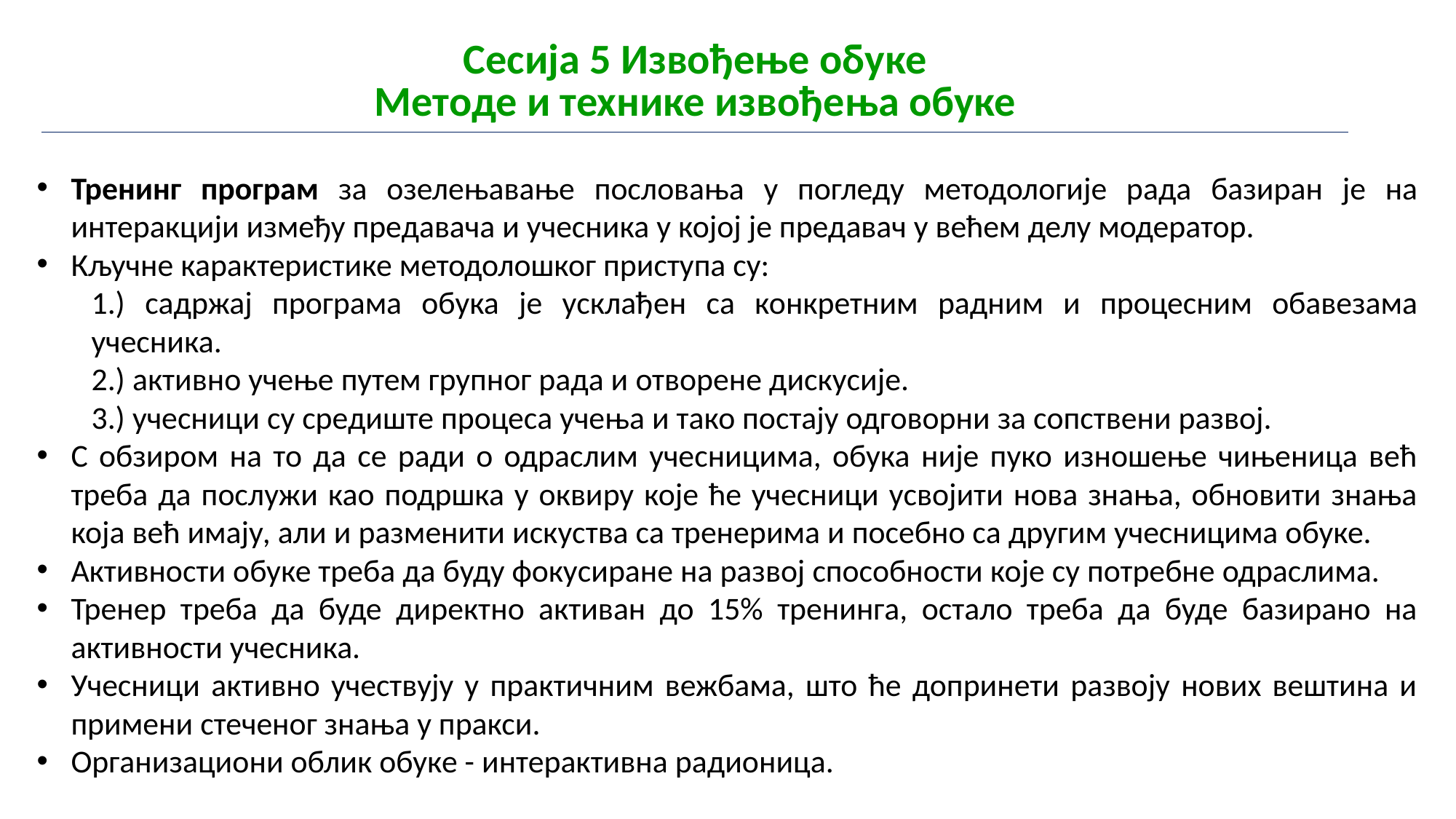

| Сесија 5 Извођење обуке Методе и технике извођења обуке |
| --- |
Тренинг програм за озелењавање пословања у погледу методологије рада базиран је на интеракцији између предавача и учесника у којој је предавач у већем делу модератор.
Кључне карактеристике методолошког приступа су:
1.) садржај програма обука је усклађен са конкретним радним и процесним обавезама учесника.
2.) активно учење путем групног рада и отворене дискусије.
3.) учесници су средиште процеса учења и тако постају одговорни за сопствени развој.
С обзиром на то да се ради о одраслим учесницима, обука није пуко изношење чињеница већ треба да послужи као подршка у оквиру које ће учесници усвојити нова знања, обновити знања која већ имају, али и разменити искуства са тренерима и посебно са другим учесницима обуке.
Активности обуке треба да буду фокусиране на развој способности које су потребне одраслима.
Тренер треба да буде директно активан до 15% тренинга, остало треба да буде базирано на активности учесника.
Учесници активно учествују у практичним вежбама, што ће допринети развоју нових вештина и примени стеченог знања у пракси.
Организациони облик обуке - интерактивна радионица.